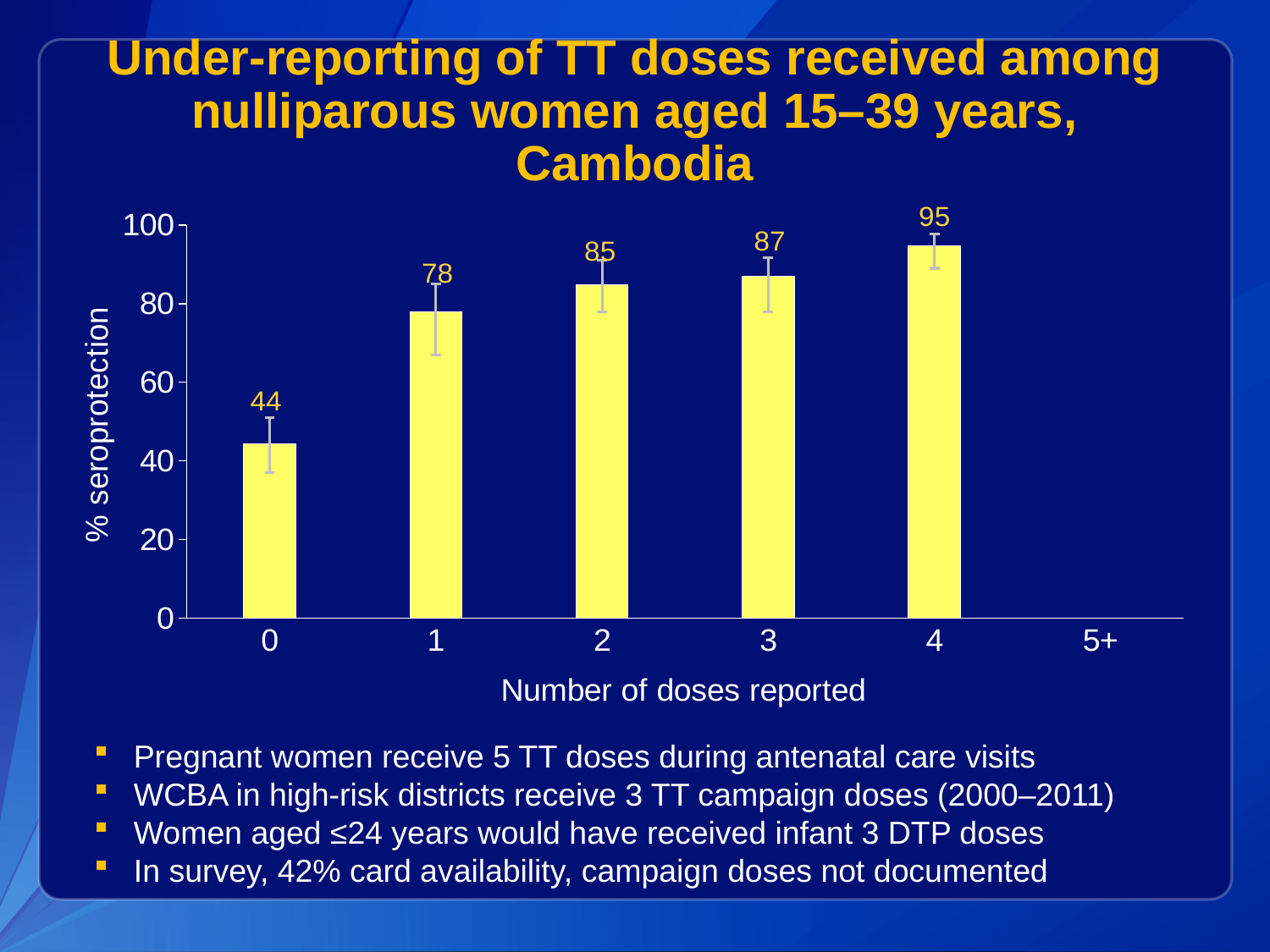

# Under-reporting of TT doses received among nulliparous women aged 15–39 years, Cambodia

### Chart

| Category | % seroprotection |
|---|---|
| 0 | 44.298831645146194 |
| 1 | 78.0 |
| 2 | 84.7186968955249 |
| 3 | 87.0 |
| 4 | 94.80963762307837 |
| 5+ | None |
Pregnant women receive 5 TT doses during antenatal care visits
WCBA in high-risk districts receive 3 TT campaign doses (2000–2011)
Women aged ≤24 years would have received infant 3 DTP doses
In survey, 42% card availability, campaign doses not documented